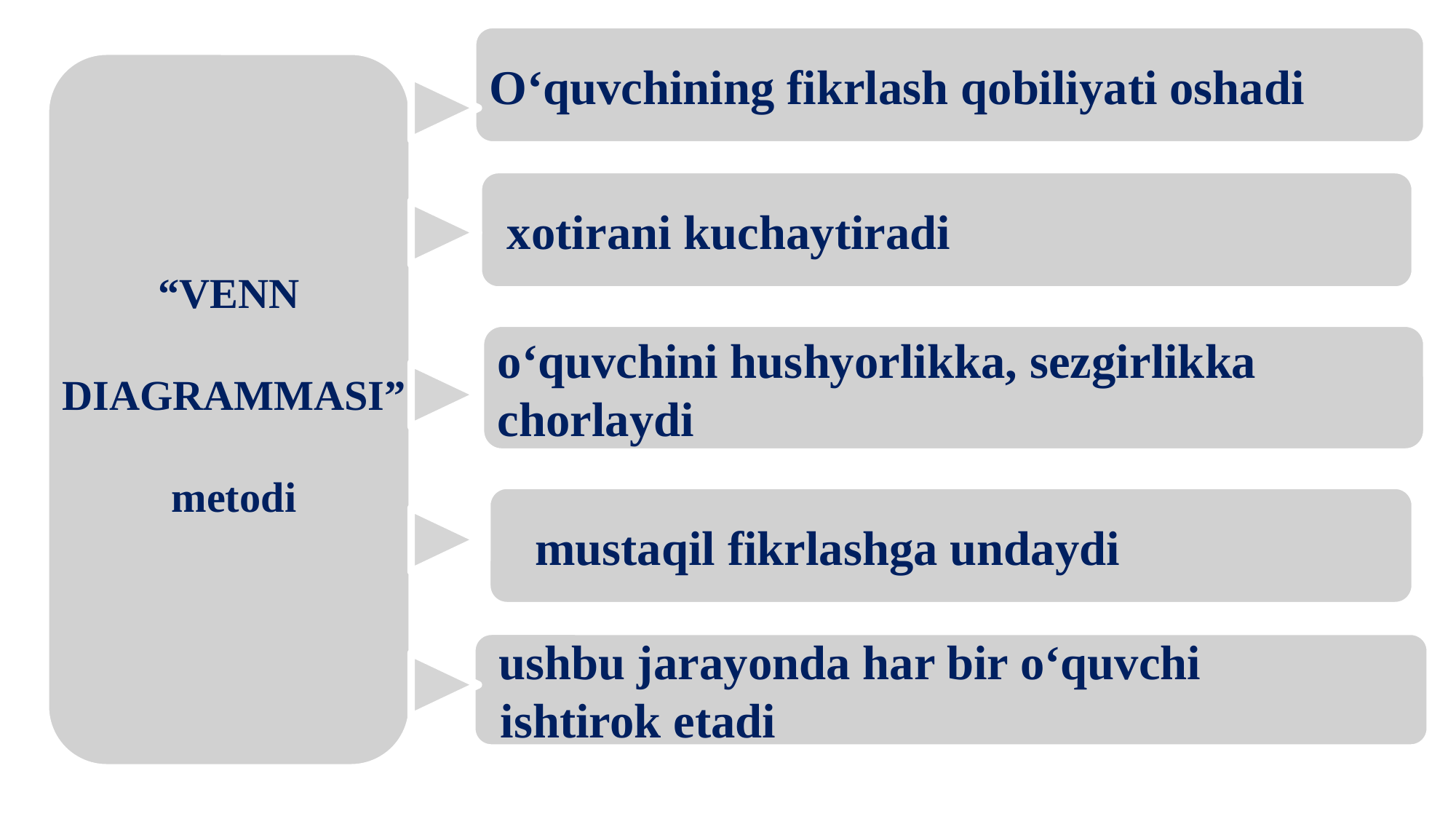

O‘quvchining fikrlash qobiliyati oshadi
“VENN

 DIAGRAMMASI”

 metodi

 xotirani kuchaytiradi

o‘quvchini hushyorlikka, sezgirlikka
chorlaydi

   mustaqil fikrlashga undaydi

 ushbu jarayonda har bir o‘quvchi
 ishtirok etadi